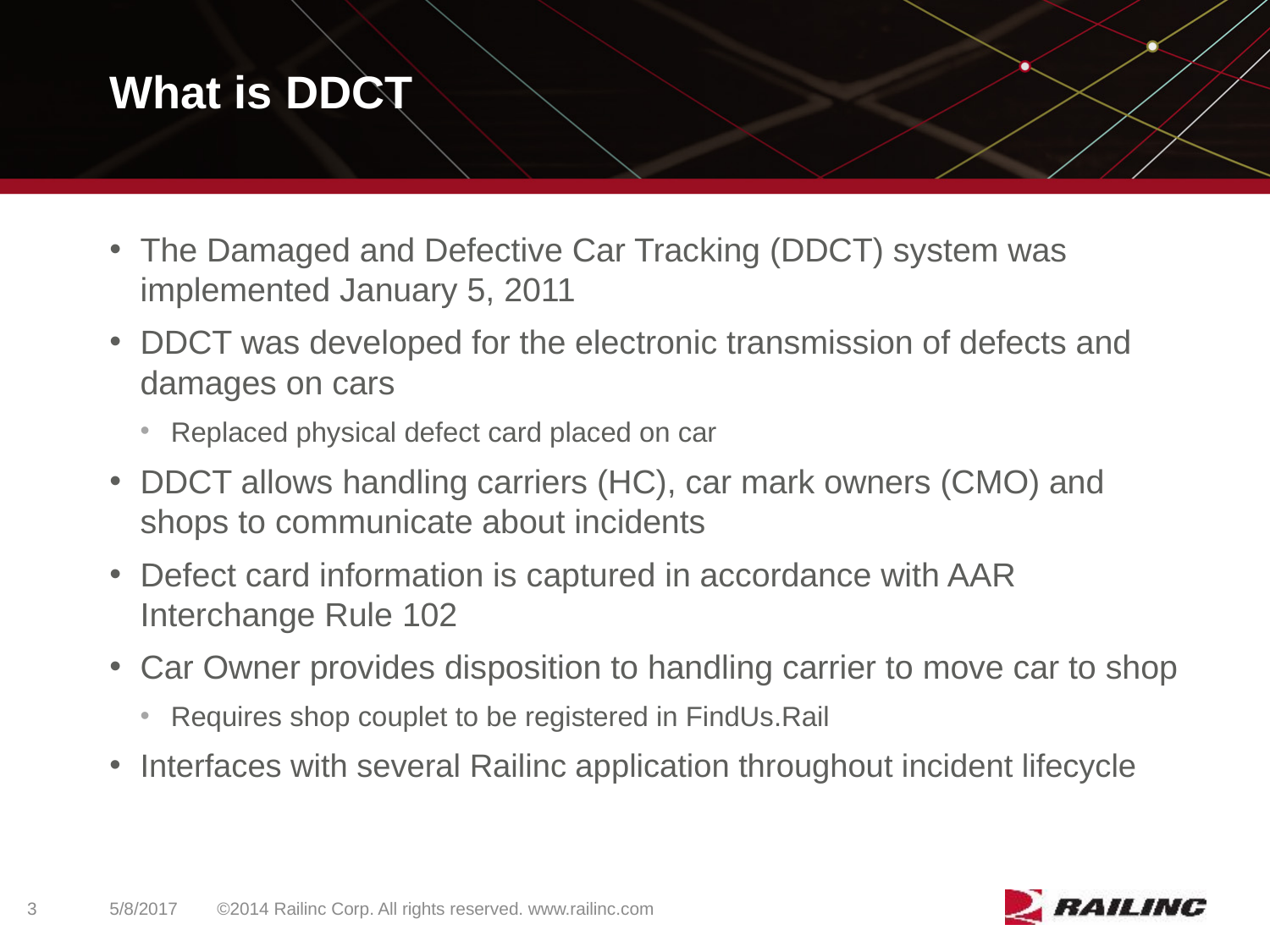

# What is DDCT
The Damaged and Defective Car Tracking (DDCT) system was implemented January 5, 2011
DDCT was developed for the electronic transmission of defects and damages on cars
Replaced physical defect card placed on car
DDCT allows handling carriers (HC), car mark owners (CMO) and shops to communicate about incidents
Defect card information is captured in accordance with AAR Interchange Rule 102
Car Owner provides disposition to handling carrier to move car to shop
Requires shop couplet to be registered in FindUs.Rail
Interfaces with several Railinc application throughout incident lifecycle

3
©2014 Railinc Corp. All rights reserved. www.railinc.com
5/8/2017